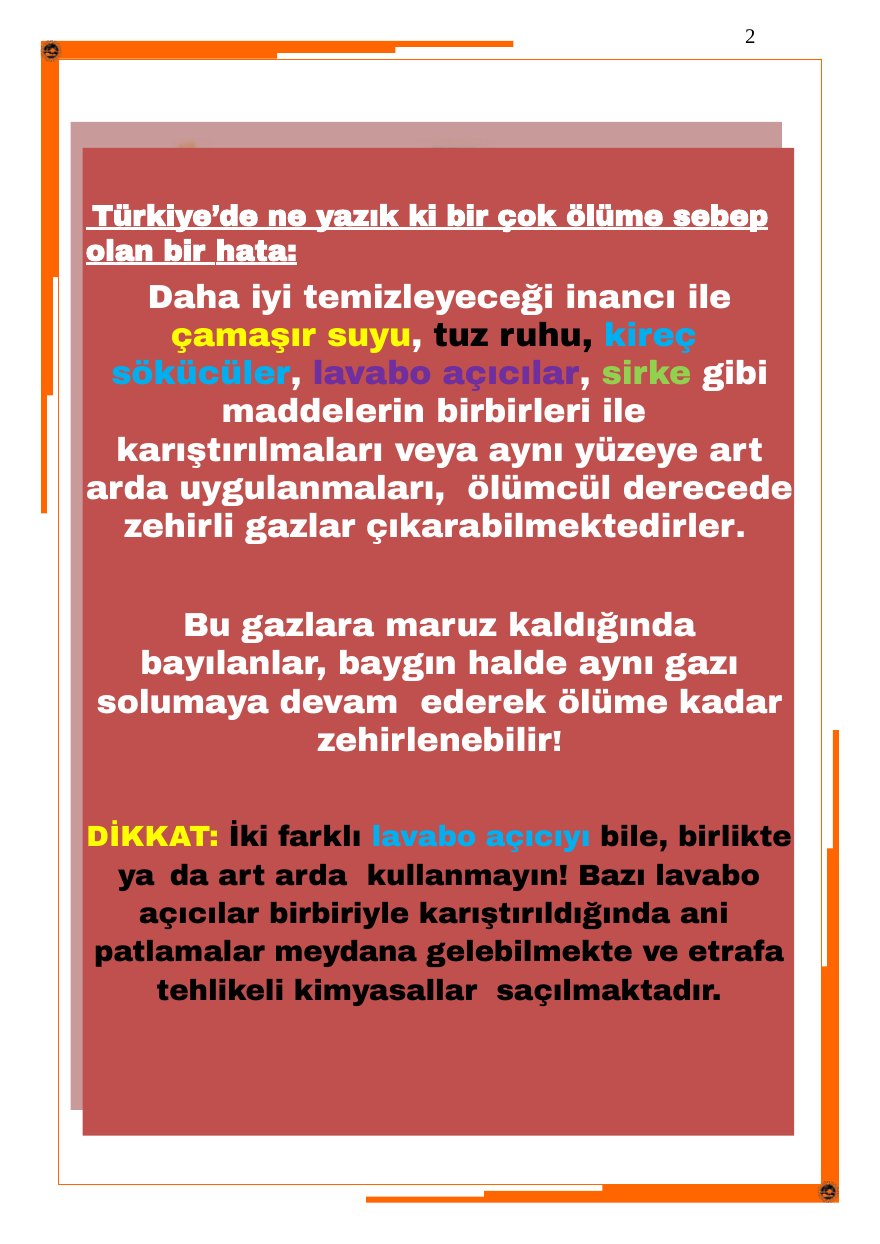

2

 Türkiye’de ne yazık ki bir çok ölüme sebep olan bir hata:
Daha iyi temizleyeceği inancı ile çamaşır suyu, tuz ruhu, kireç  sökücüler, lavabo açıcılar, sirke gibi maddelerin birbirleri ile  karıştırılmaları veya aynı yüzeye art arda uygulanmaları,  ölümcül derecede zehirli gazlar çıkarabilmektedirler.

Bu gazlara maruz kaldığında bayılanlar, baygın halde aynı gazı solumaya devam  ederek ölüme kadar zehirlenebilir!

DİKKAT: İki farklı lavabo açıcıyı bile, birlikte ya da art arda  kullanmayın! Bazı lavabo açıcılar birbiriyle karıştırıldığında ani  patlamalar meydana gelebilmekte ve etrafa tehlikeli kimyasallar  saçılmaktadır.